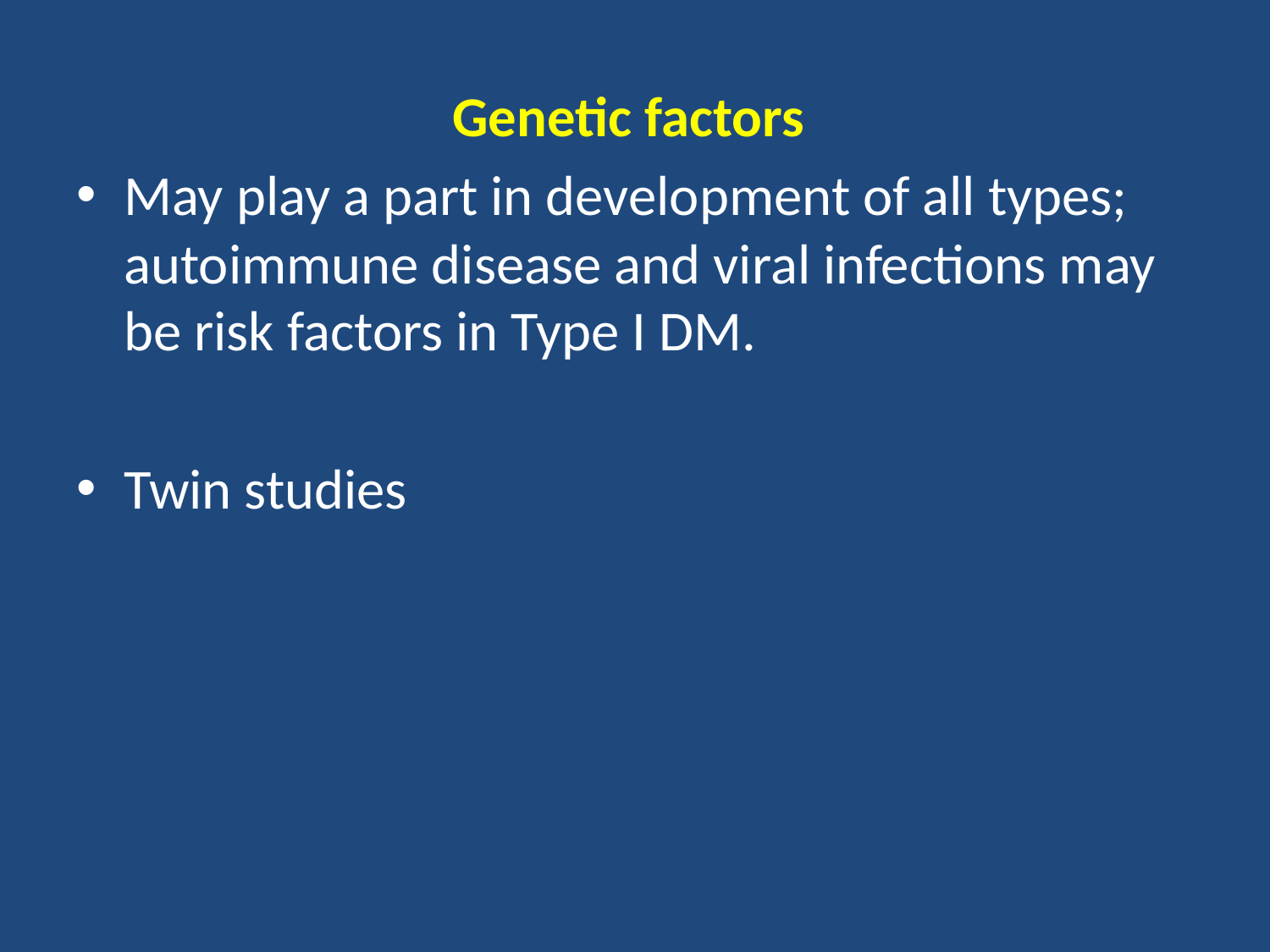

Genetic factors
May play a part in development of all types; autoimmune disease and viral infections may be risk factors in Type I DM.

Twin studies